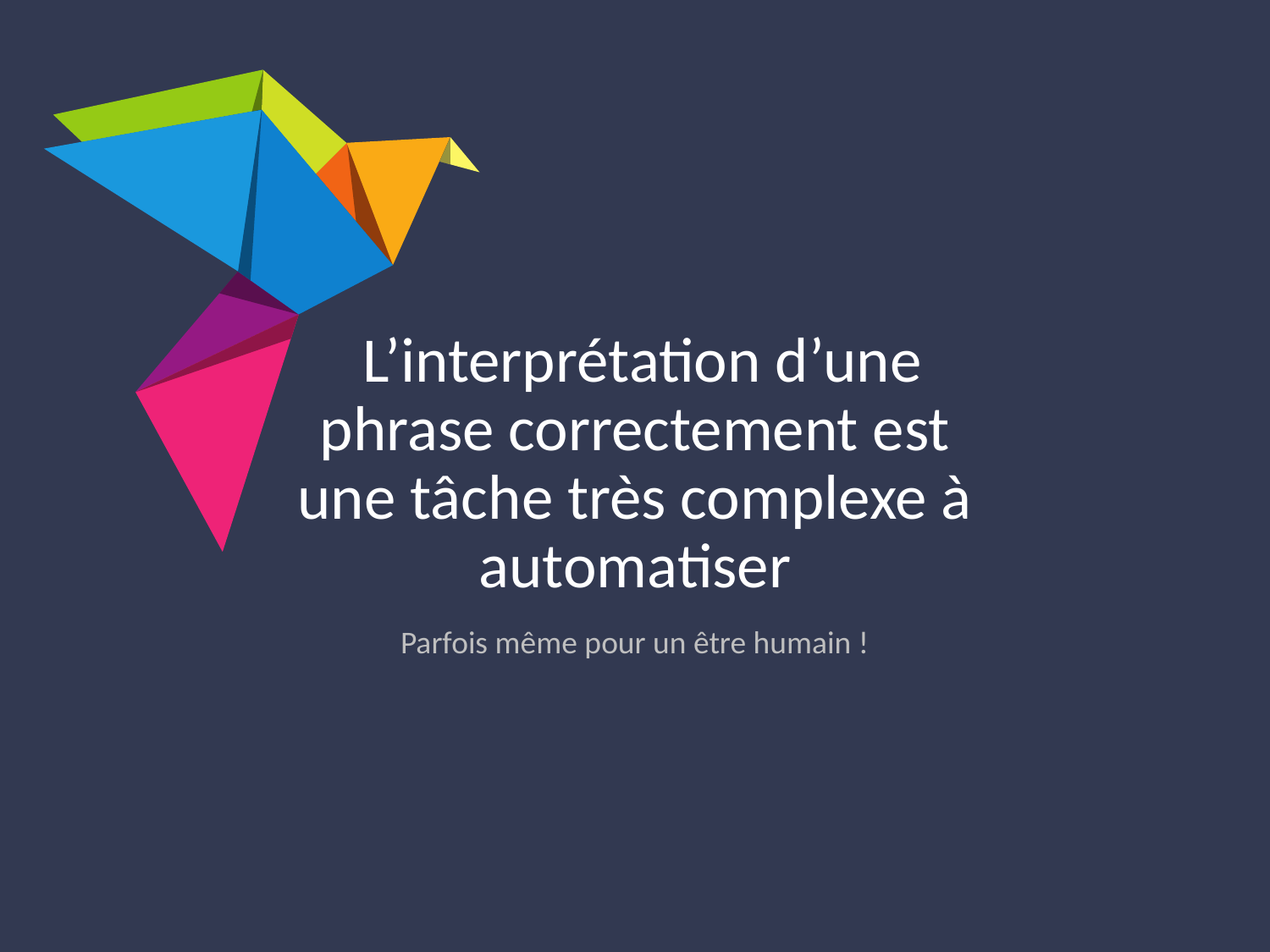

# L’interprétation d’une phrase correctement est une tâche très complexe à automatiser
Parfois même pour un être humain !